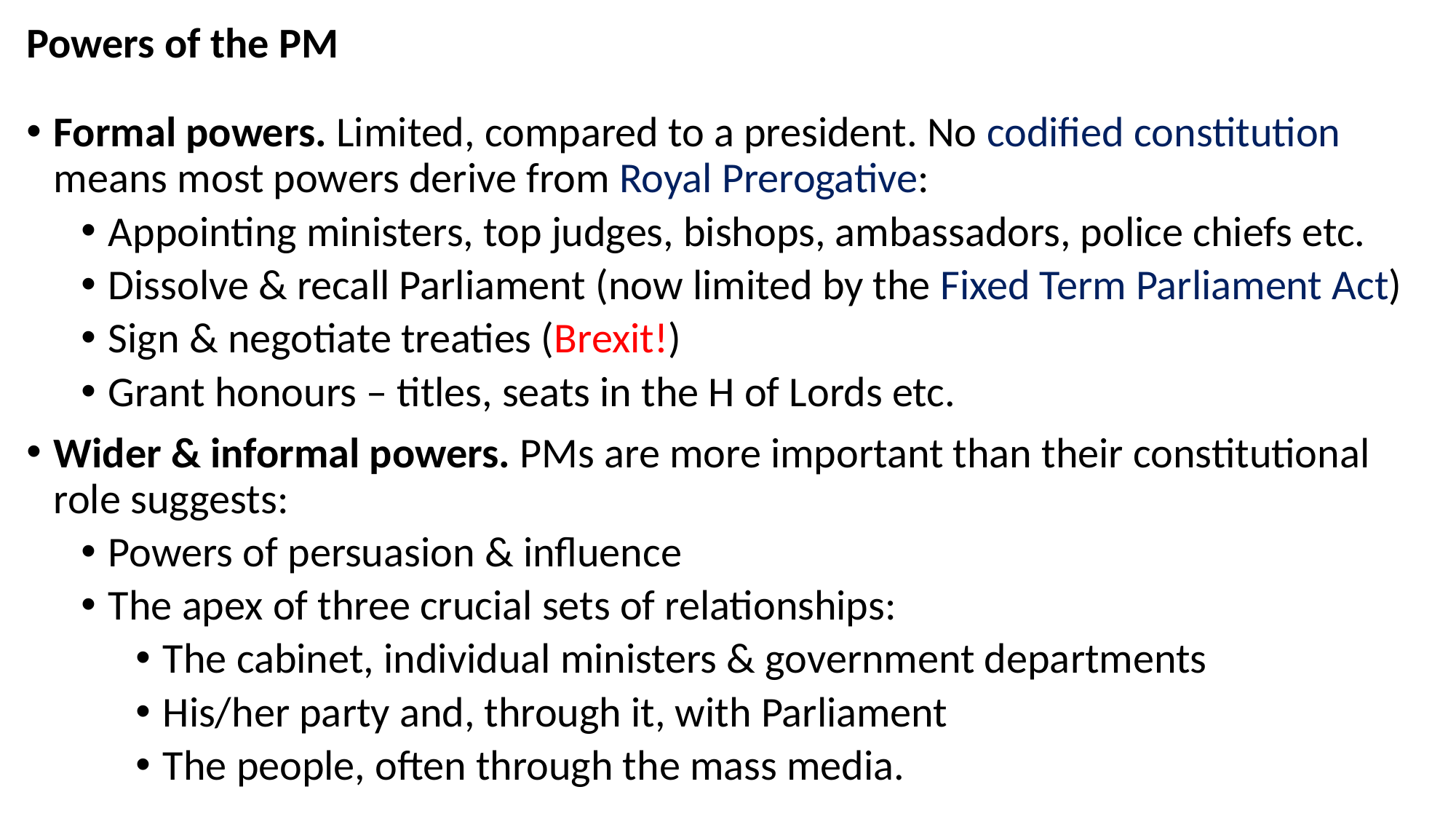

Powers of the PM

Formal powers. Limited, compared to a president. No codified constitution means most powers derive from Royal Prerogative:
Appointing ministers, top judges, bishops, ambassadors, police chiefs etc.
Dissolve & recall Parliament (now limited by the Fixed Term Parliament Act)
Sign & negotiate treaties (Brexit!)
Grant honours – titles, seats in the H of Lords etc.
Wider & informal powers. PMs are more important than their constitutional role suggests:
Powers of persuasion & influence
The apex of three crucial sets of relationships:
The cabinet, individual ministers & government departments
His/her party and, through it, with Parliament
The people, often through the mass media.